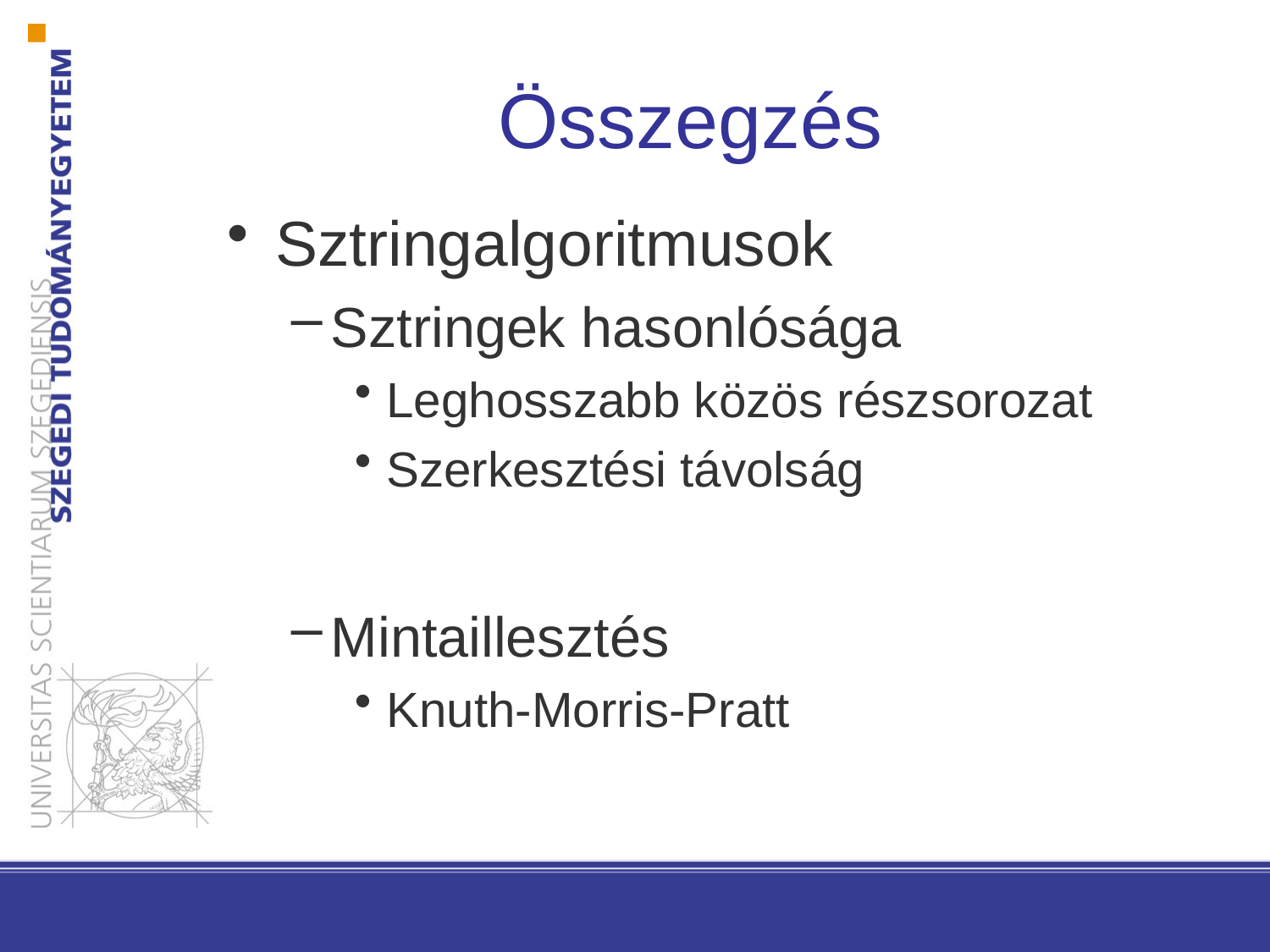

# Összegzés
Sztringalgoritmusok
Sztringek hasonlósága
Leghosszabb közös részsorozat
Szerkesztési távolság

Mintaillesztés
Knuth-Morris-Pratt